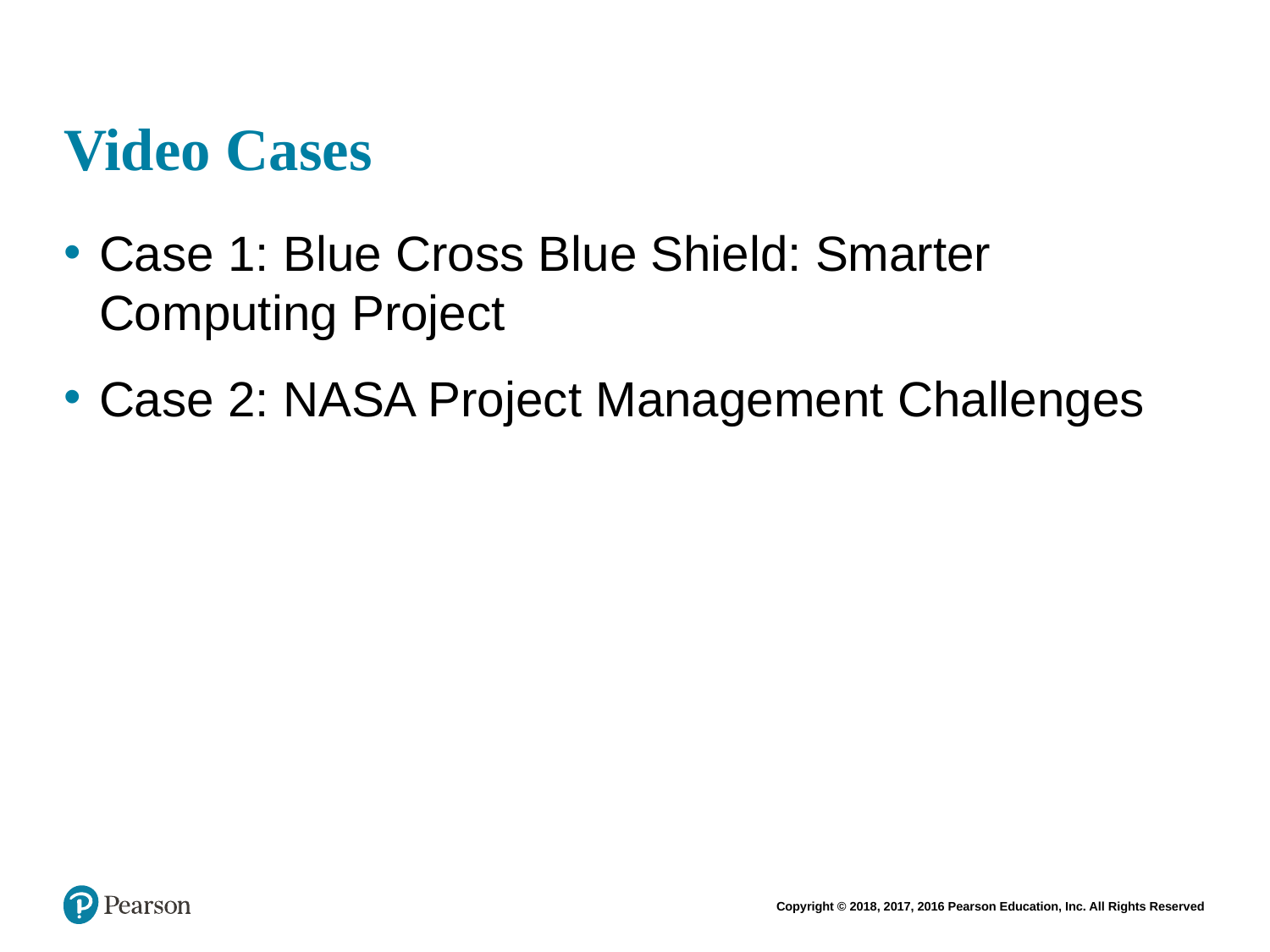

# Video Cases
Case 1: Blue Cross Blue Shield: Smarter Computing Project
Case 2: NASA Project Management Challenges